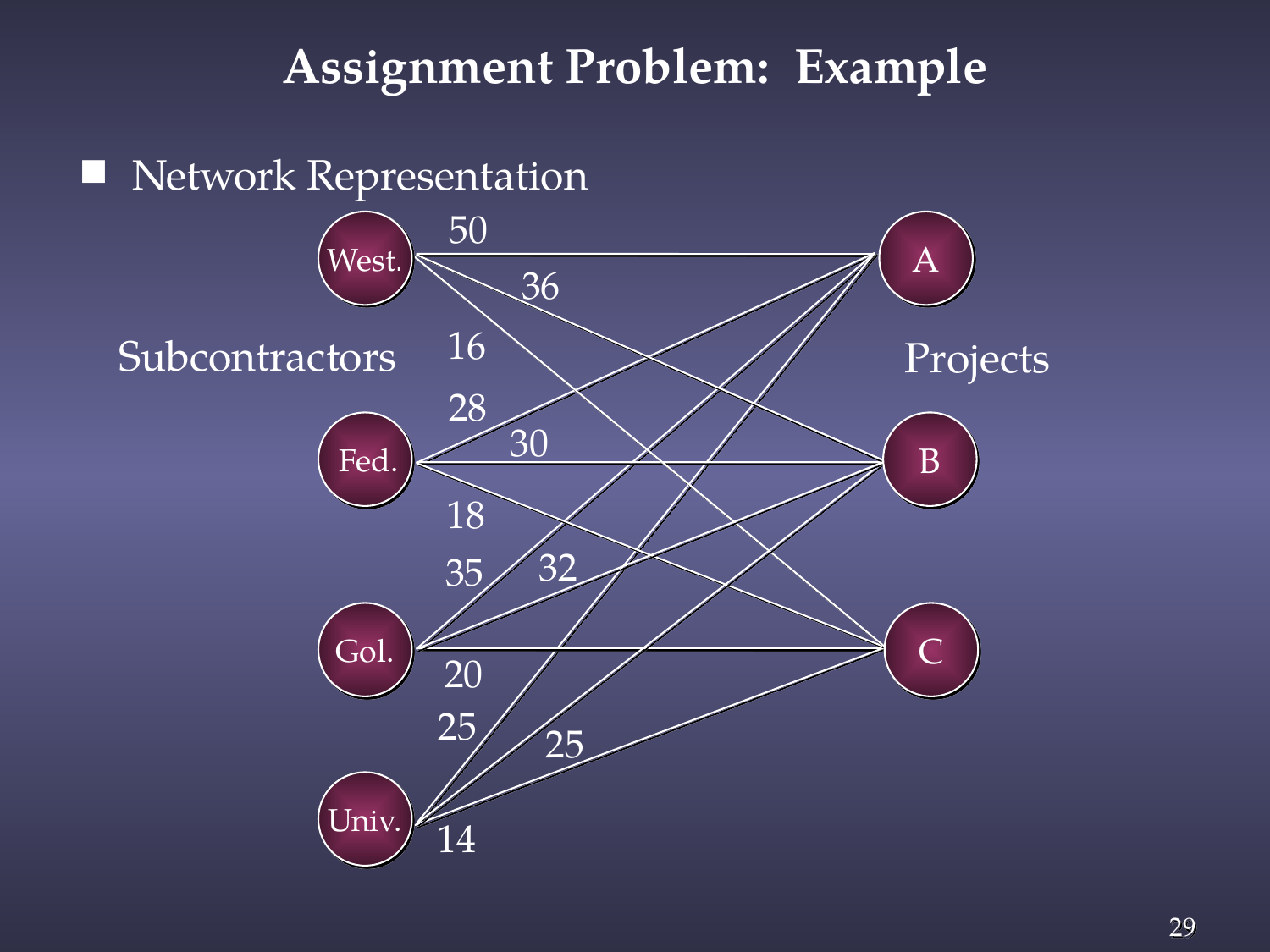

Assignment Problem:  Example
Network Representation
50
West.
A

36

16
Subcontractors
Projects
28
30
 Fed.
B

18
32
35
Gol.
C
20

25
25
Univ.
14